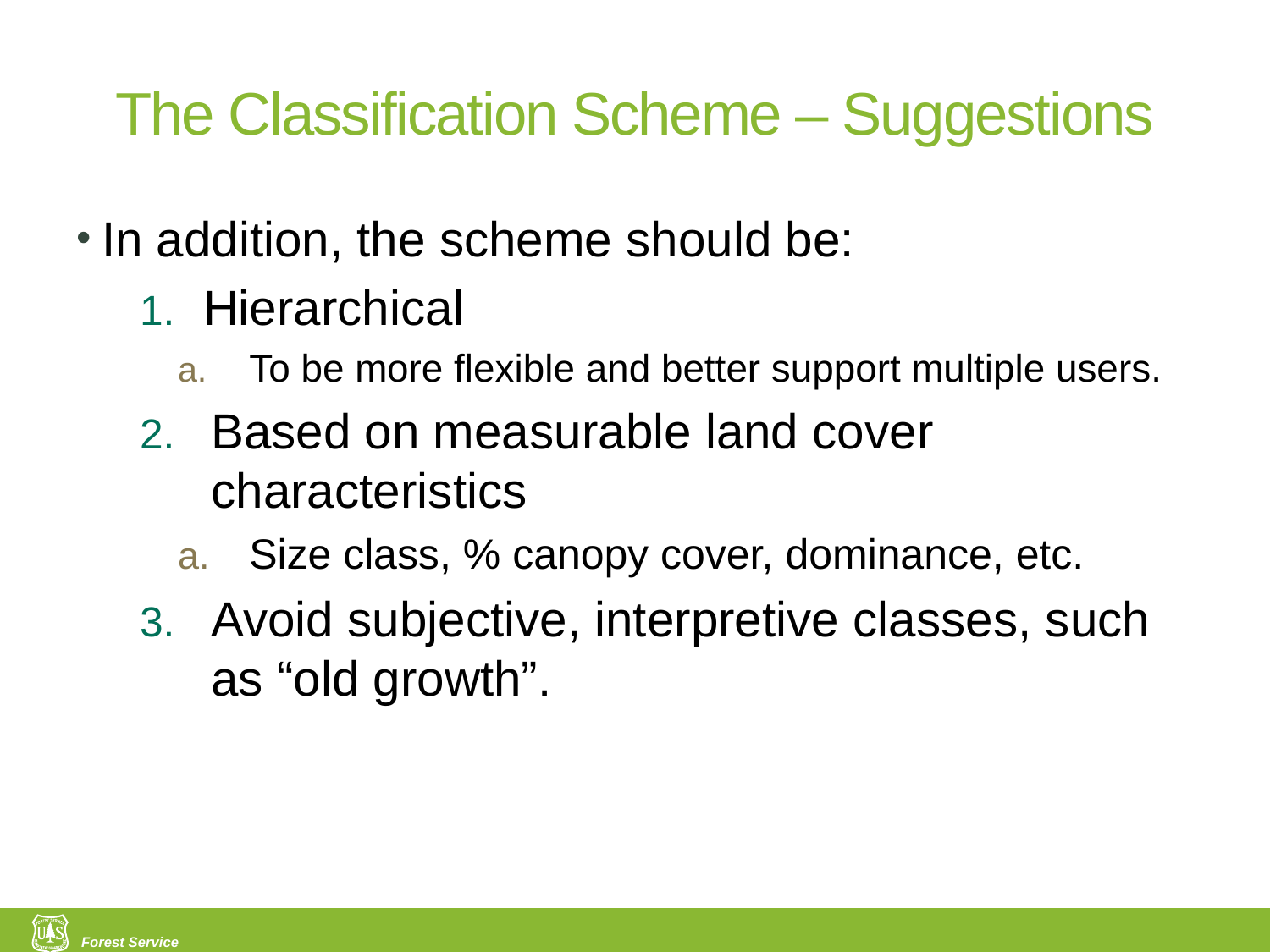

# The Classification Scheme – Suggestions
In addition, the scheme should be:
Hierarchical
To be more flexible and better support multiple users.
Based on measurable land cover characteristics
Size class, % canopy cover, dominance, etc.
Avoid subjective, interpretive classes, such as “old growth”.